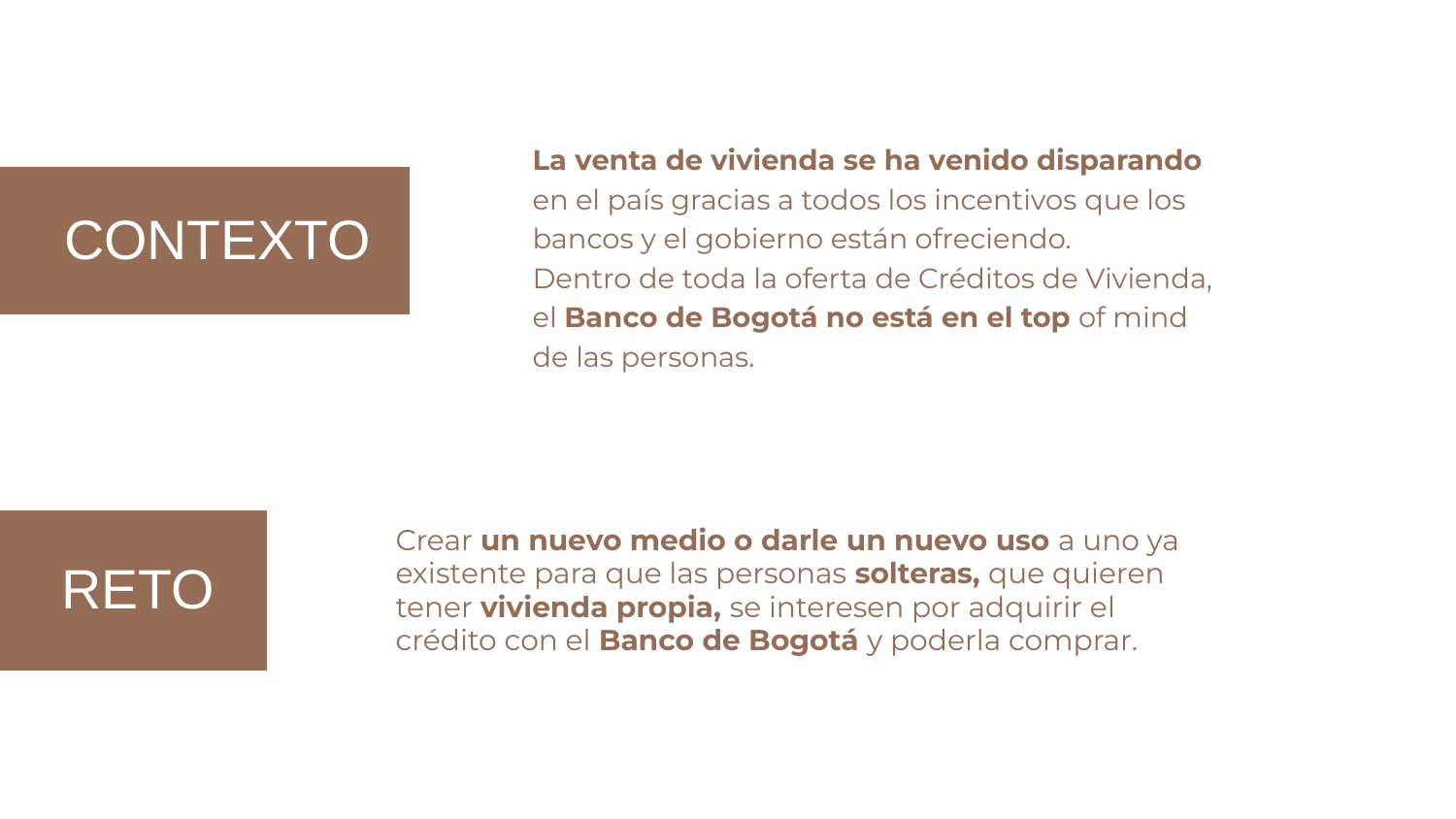

La venta de vivienda se ha venido disparando en el país gracias a todos los incentivos que los bancos y el gobierno están ofreciendo.
Dentro de toda la oferta de Créditos de Vivienda, el Banco de Bogotá no está en el top of mind
de las personas.

# CONTEXTO

Crear un nuevo medio o darle un nuevo uso a uno ya existente para que las personas solteras, que quieren tener vivienda propia, se interesen por adquirir el crédito con el Banco de Bogotá y poderla comprar.

RETO